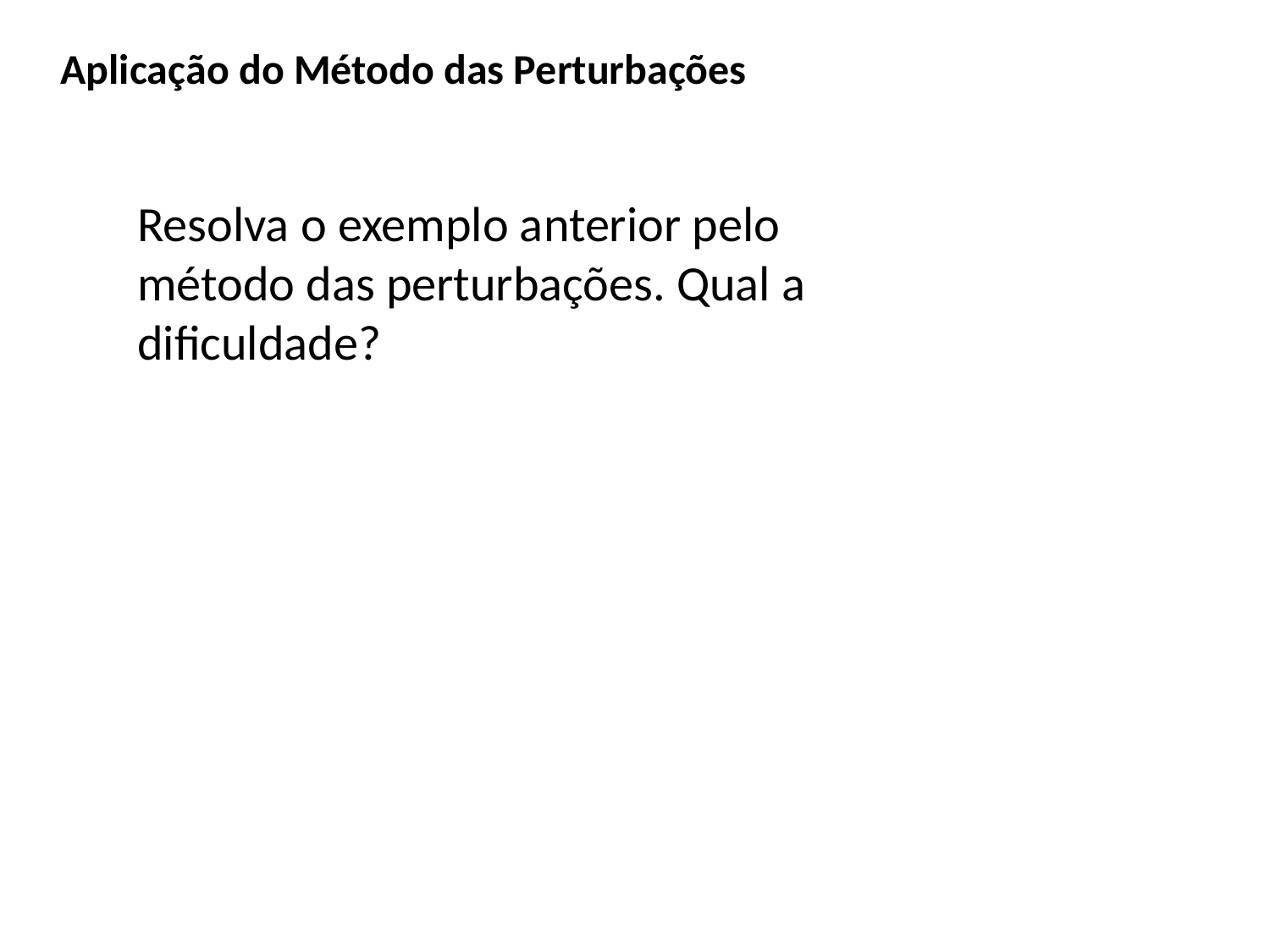

Aplicação do Método das Perturbações
Resolva o exemplo anterior pelo método das perturbações. Qual a dificuldade?